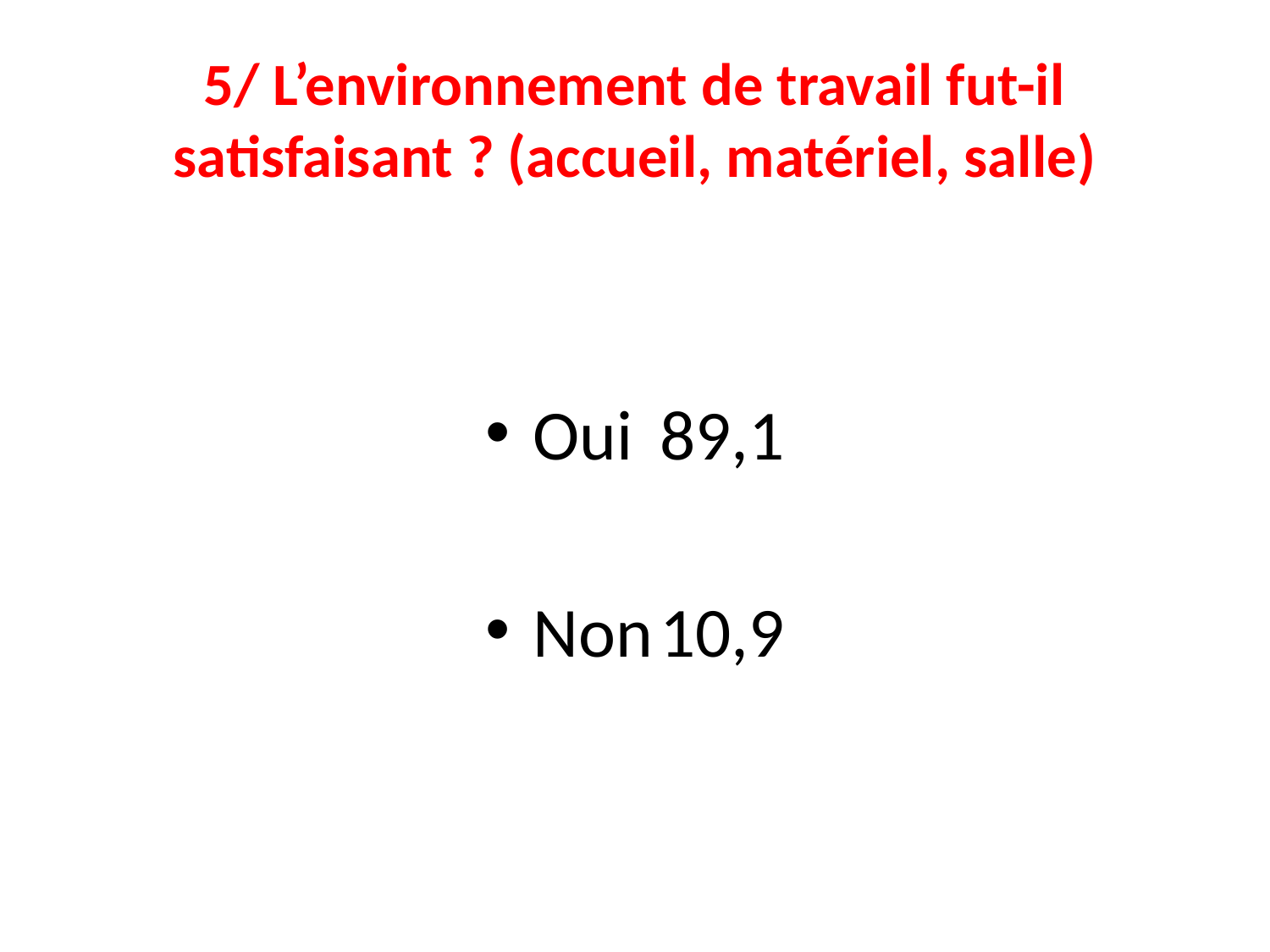

# 5/ L’environnement de travail fut-il satisfaisant ? (accueil, matériel, salle)

Oui	89,1

Non	10,9